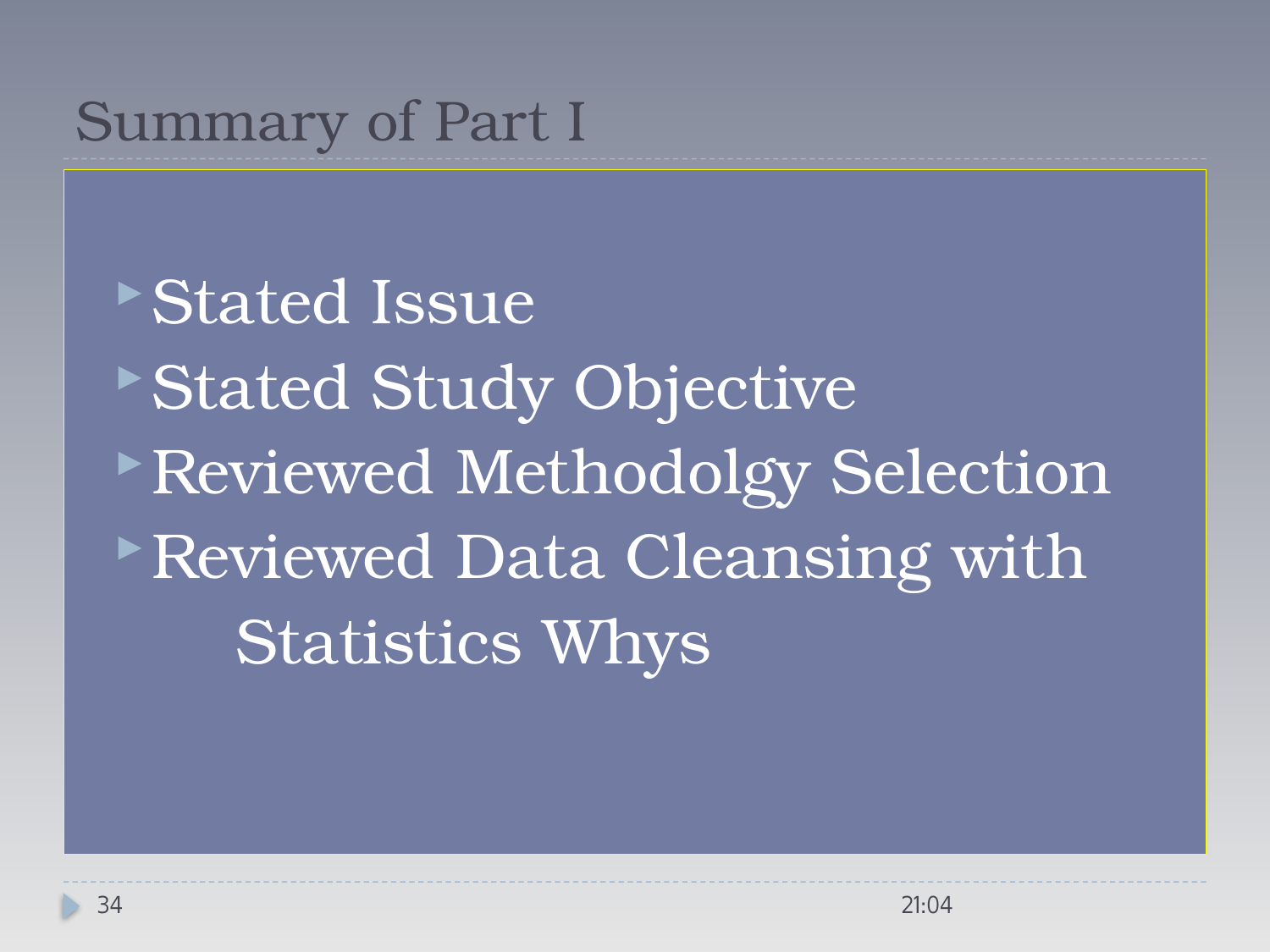

# Summary of Part I

Stated Issue
Stated Study Objective
Reviewed Methodolgy Selection
Reviewed Data Cleansing with
      Statistics Whys

34

21:04